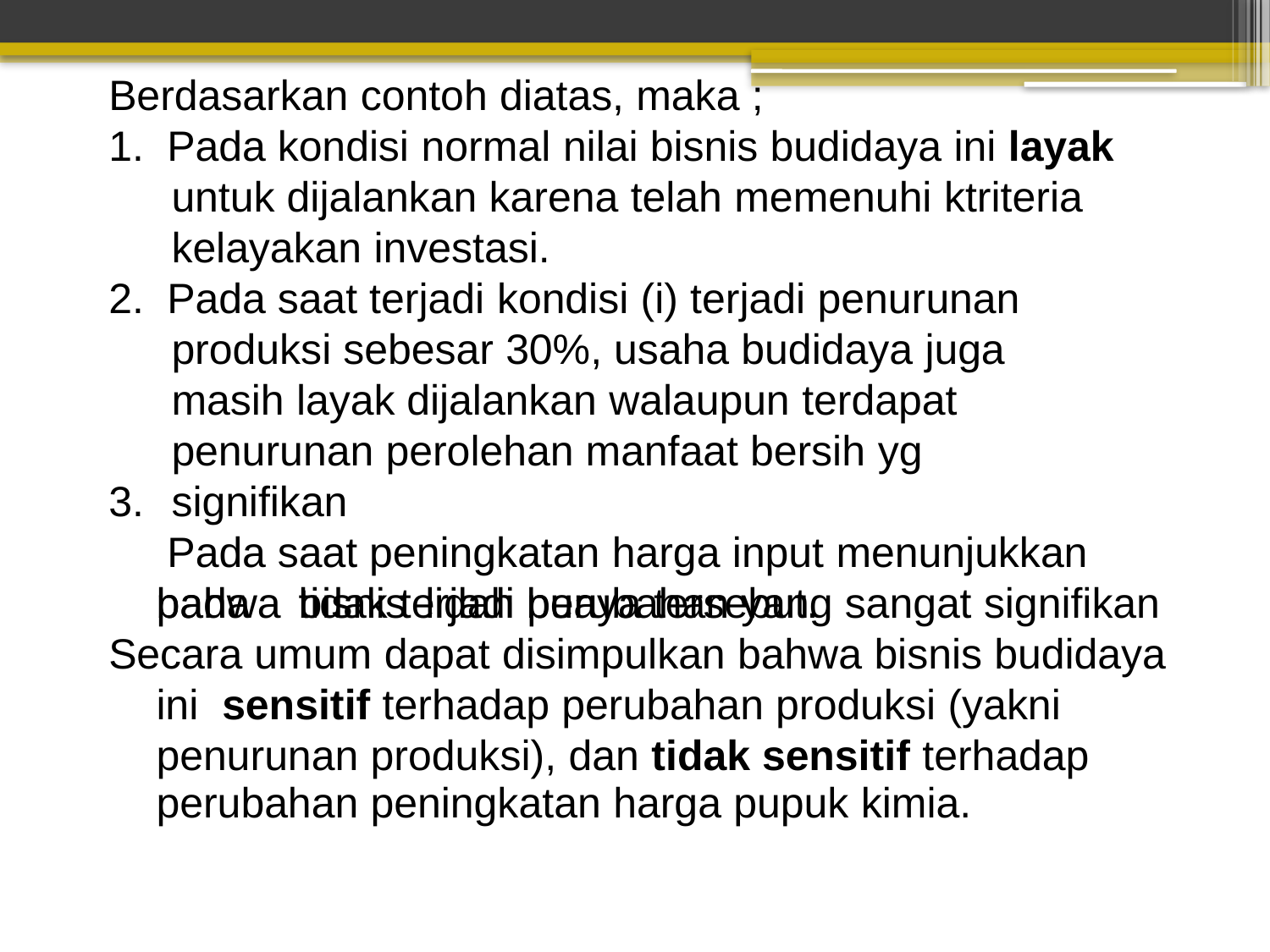

Berdasarkan contoh diatas, maka ;
1.
Pada kondisi normal nilai bisnis budidaya ini layak
untuk dijalankan karena telah memenuhi ktriteria kelayakan investasi.
Pada saat terjadi kondisi (i) terjadi penurunan produksi sebesar 30%, usaha budidaya juga masih layak dijalankan walaupun terdapat penurunan perolehan manfaat bersih yg signifikan
Pada saat peningkatan harga input menunjukkan bahwa tidak terjadi perubahan yang sangat signifikan
2.
3.
pada
bisnis lidah buaya tersebut.
Secara umum dapat disimpulkan bahwa bisnis budidaya
ini
sensitif terhadap perubahan produksi (yakni
penurunan produksi), dan tidak sensitif terhadap
perubahan peningkatan harga pupuk kimia.